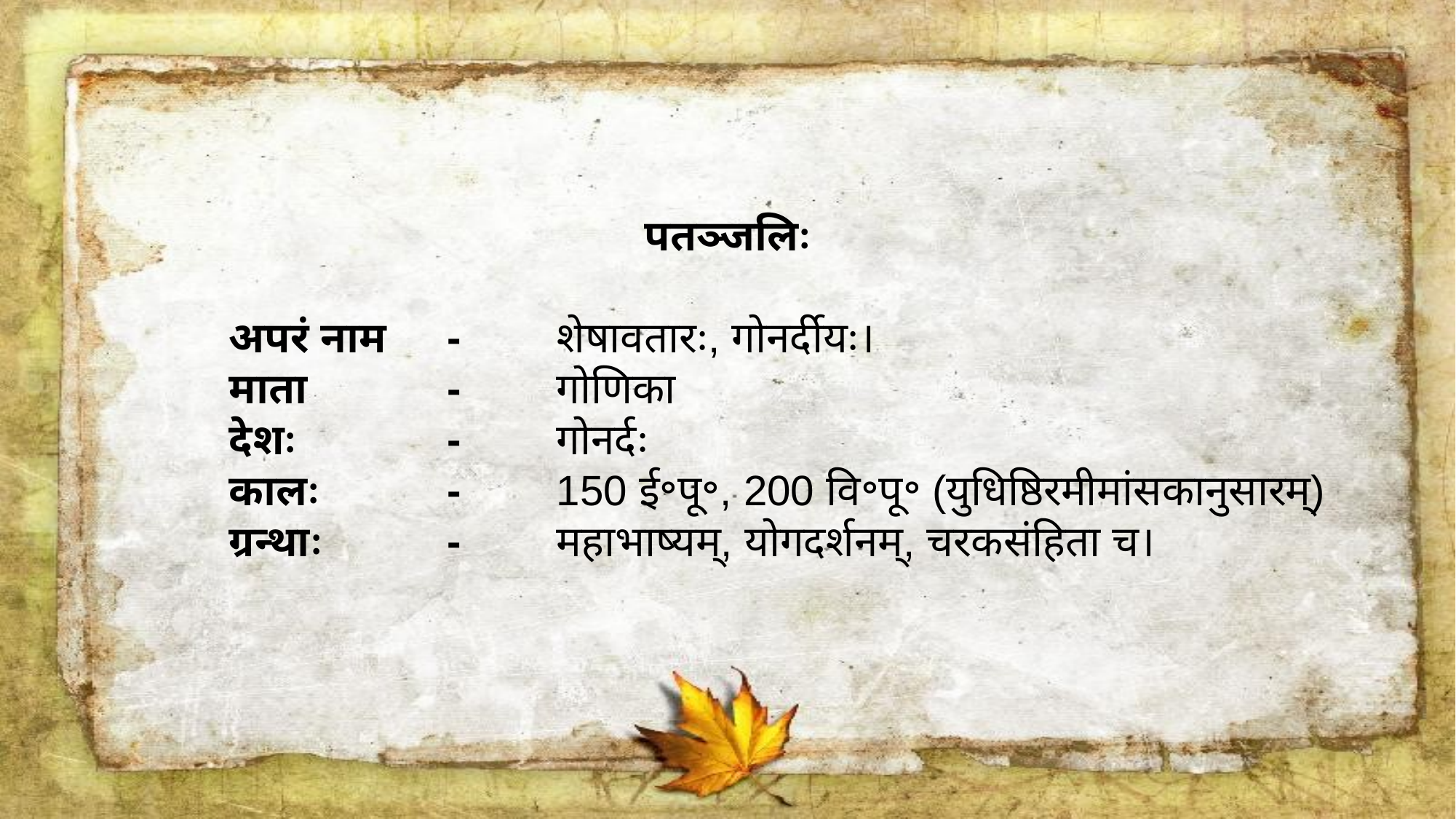

पतञ्जलिः

		अपरं नाम	-	शेषावतारः, गोनर्दीयः।
		माता		-	गोणिका
		देशः		-	गोनर्दः
		कालः		-	150 ई॰पू॰, 200 वि॰पू॰ (युधिष्ठिरमीमांसकानुसारम्)
		ग्रन्थाः		-	महाभाष्यम्, योगदर्शनम्, चरकसंहिता च।